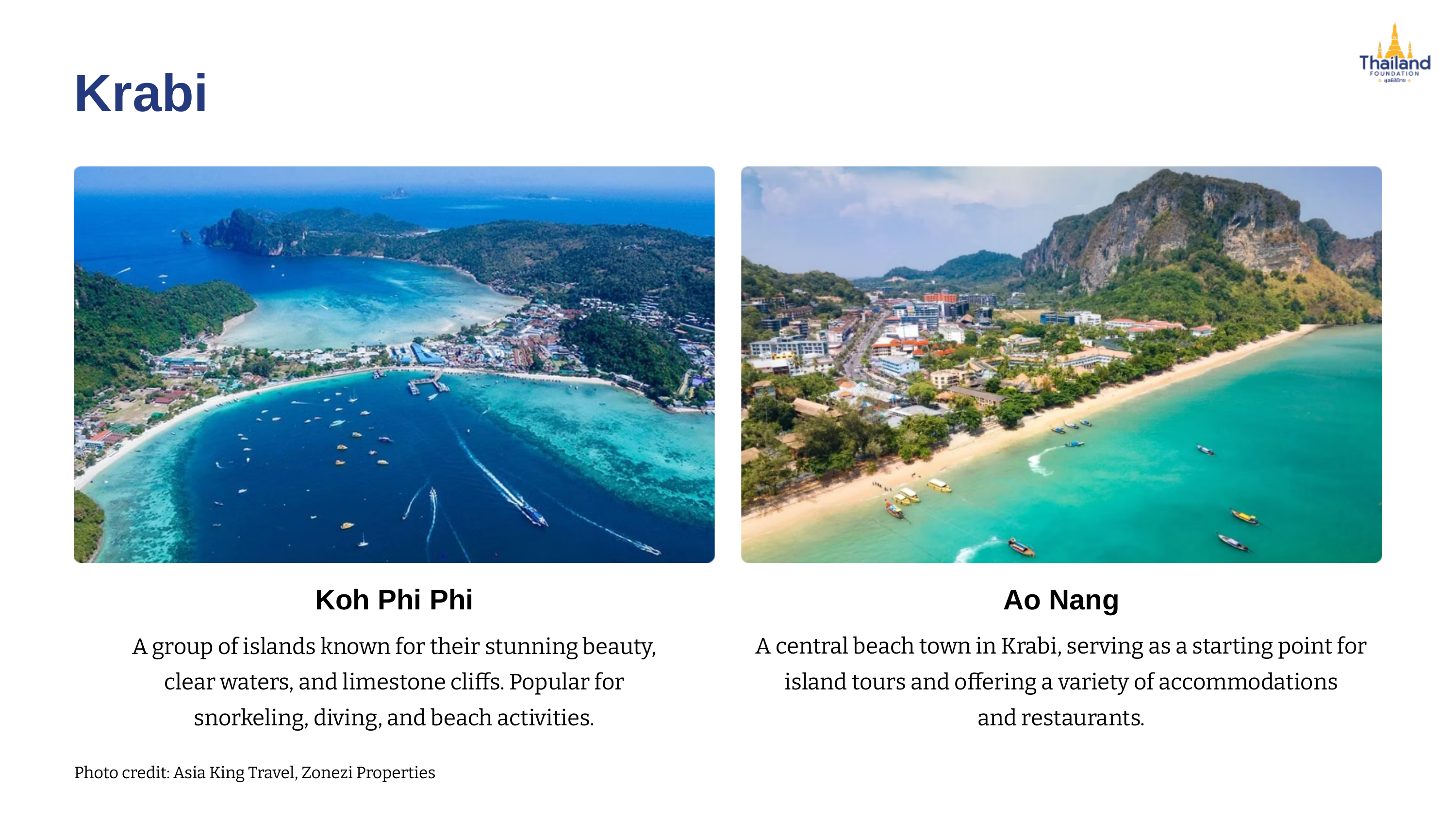

Krabi

Koh Phi Phi
Ao Nang
A central beach town in Krabi, serving as a starting point for island tours and offering a variety of accommodations
and restaurants.
A group of islands known for their stunning beauty,
clear waters, and limestone cliffs. Popular for
snorkeling, diving, and beach activities.
Photo credit: Asia King Travel, Zonezi Properties